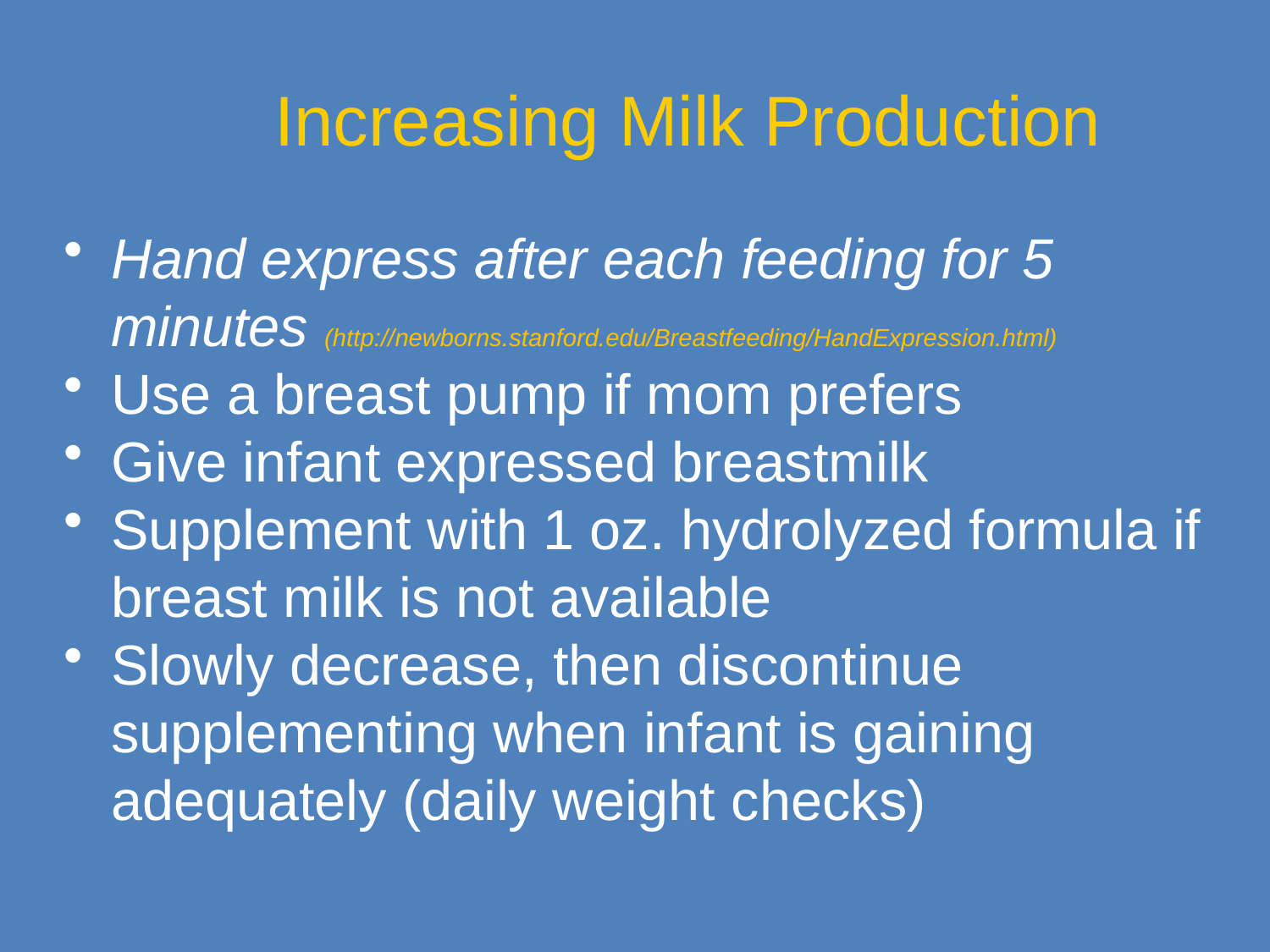

Increasing Milk Production
Hand express after each feeding for 5 minutes (http://newborns.stanford.edu/Breastfeeding/HandExpression.html)
Use a breast pump if mom prefers
Give infant expressed breastmilk
Supplement with 1 oz. hydrolyzed formula if breast milk is not available
Slowly decrease, then discontinue supplementing when infant is gaining adequately (daily weight checks)